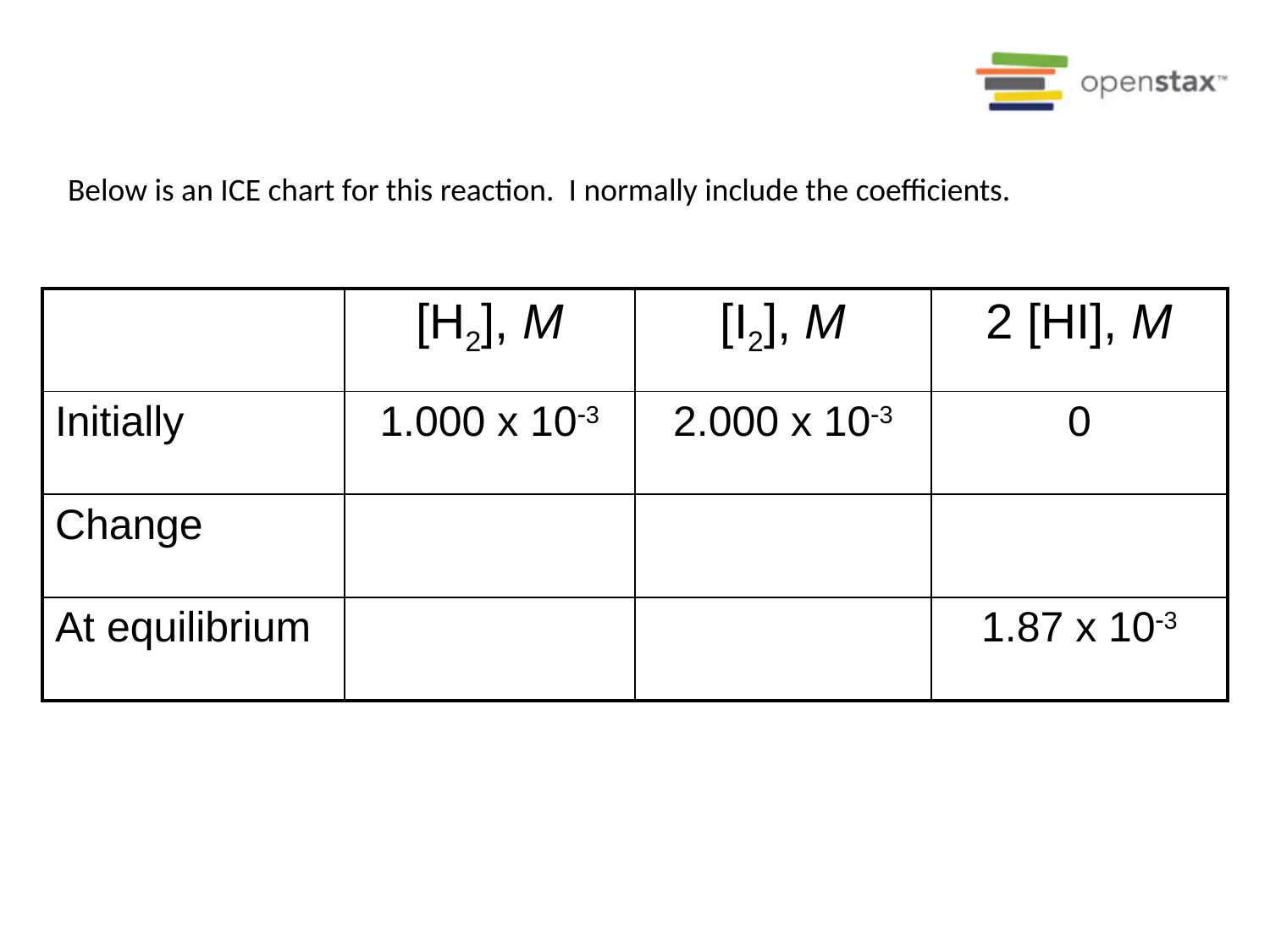

Below is an ICE chart for this reaction.  I normally include the coefficients.
|  | [H2], M | [I2], M | 2 [HI], M |
| --- | --- | --- | --- |
| Initially | 1.000 x 10−3 | 2.000 x 10−3 | 0 |
| Change |  |  |  |
| At equilibrium |  |  | 1.87 x 10−3 |